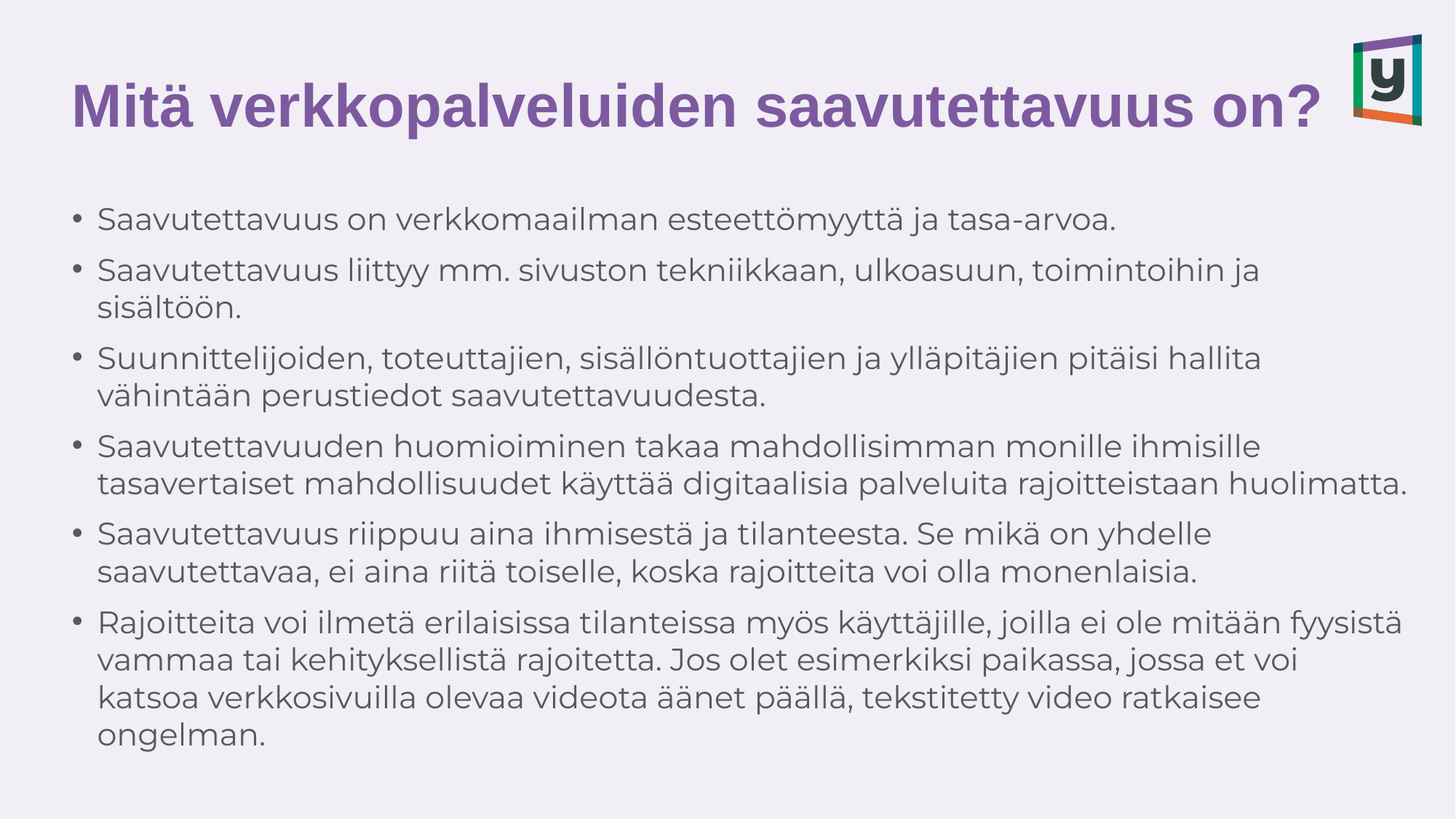

# Mitä verkkopalveluiden saavutettavuus on?
Saavutettavuus on verkkomaailman esteettömyyttä ja tasa-arvoa.
Saavutettavuus liittyy mm. sivuston tekniikkaan, ulkoasuun, toimintoihin ja sisältöön.
Suunnittelijoiden, toteuttajien, sisällöntuottajien ja ylläpitäjien pitäisi hallita vähintään perustiedot saavutettavuudesta.
Saavutettavuuden huomioiminen takaa mahdollisimman monille ihmisille tasavertaiset mahdollisuudet käyttää digitaalisia palveluita rajoitteistaan huolimatta.
Saavutettavuus riippuu aina ihmisestä ja tilanteesta. Se mikä on yhdelle saavutettavaa, ei aina riitä toiselle, koska rajoitteita voi olla monenlaisia.
Rajoitteita voi ilmetä erilaisissa tilanteissa myös käyttäjille, joilla ei ole mitään fyysistä vammaa tai kehityksellistä rajoitetta. Jos olet esimerkiksi paikassa, jossa et voi katsoa verkkosivuilla olevaa videota äänet päällä, tekstitetty video ratkaisee ongelman.